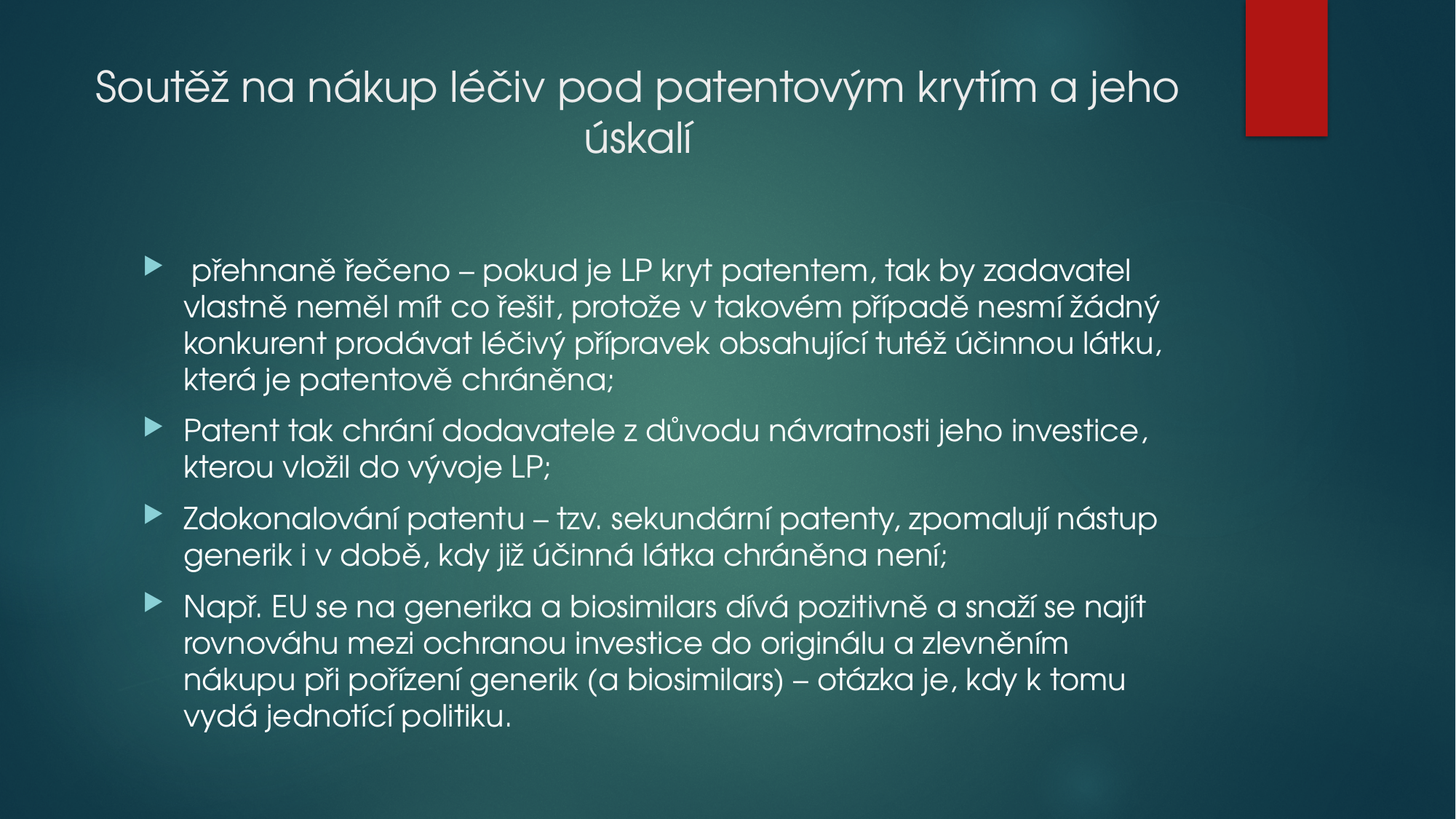

# Soutěž na nákup léčiv pod patentovým krytím a jeho úskalí
 přehnaně řečeno – pokud je LP kryt patentem, tak by zadavatel vlastně neměl mít co řešit, protože v takovém případě nesmí žádný konkurent prodávat léčivý přípravek obsahující tutéž účinnou látku, která je patentově chráněna;
Patent tak chrání dodavatele z důvodu návratnosti jeho investice, kterou vložil do vývoje LP;
Zdokonalování patentu – tzv. sekundární patenty, zpomalují nástup generik i v době, kdy již účinná látka chráněna není;
Např. EU se na generika a biosimilars dívá pozitivně a snaží se najít rovnováhu mezi ochranou investice do originálu a zlevněním nákupu při pořízení generik (a biosimilars) – otázka je, kdy k tomu vydá jednotící politiku.